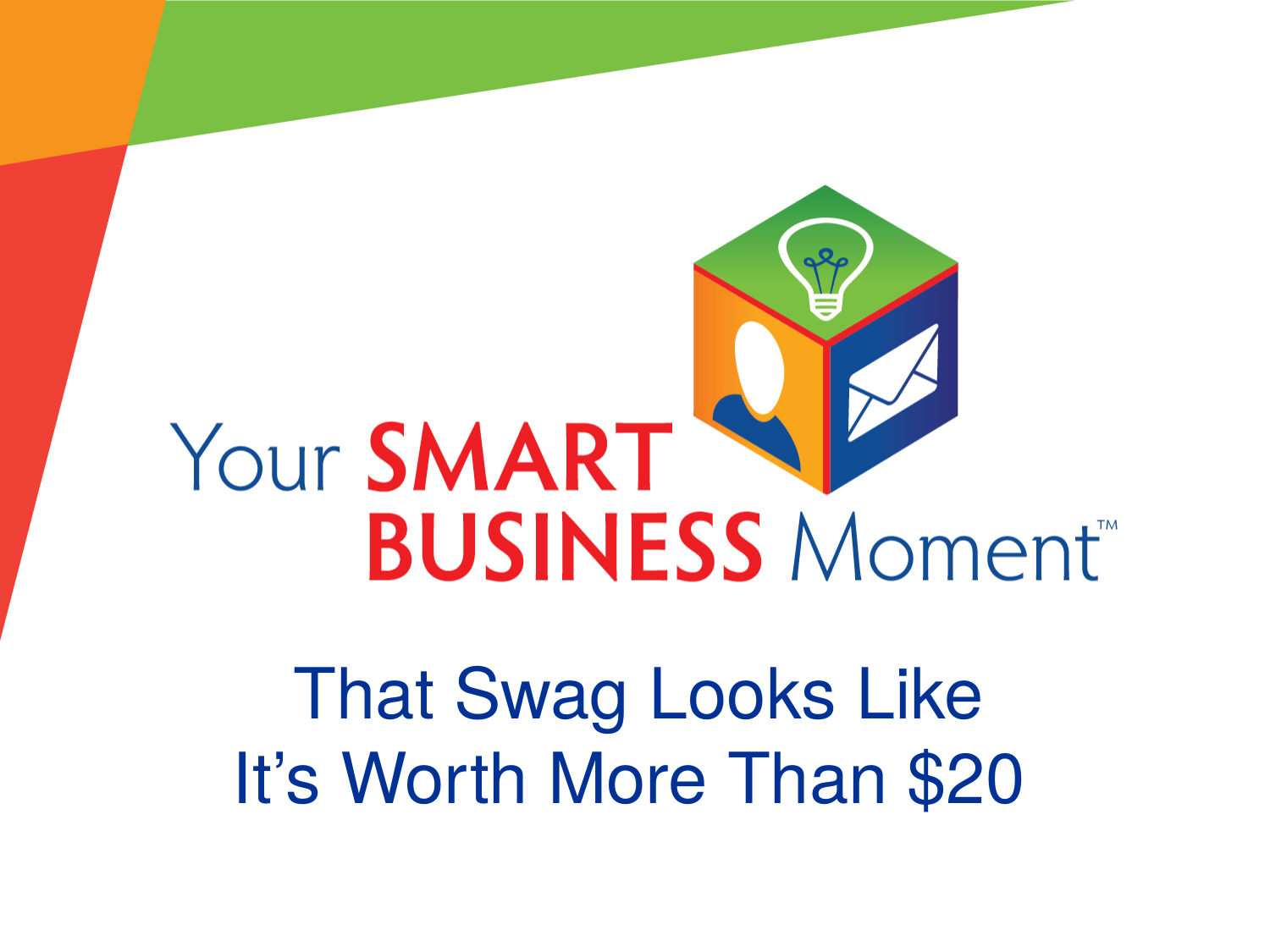

# That Swag Looks Like It’s Worth More Than $20